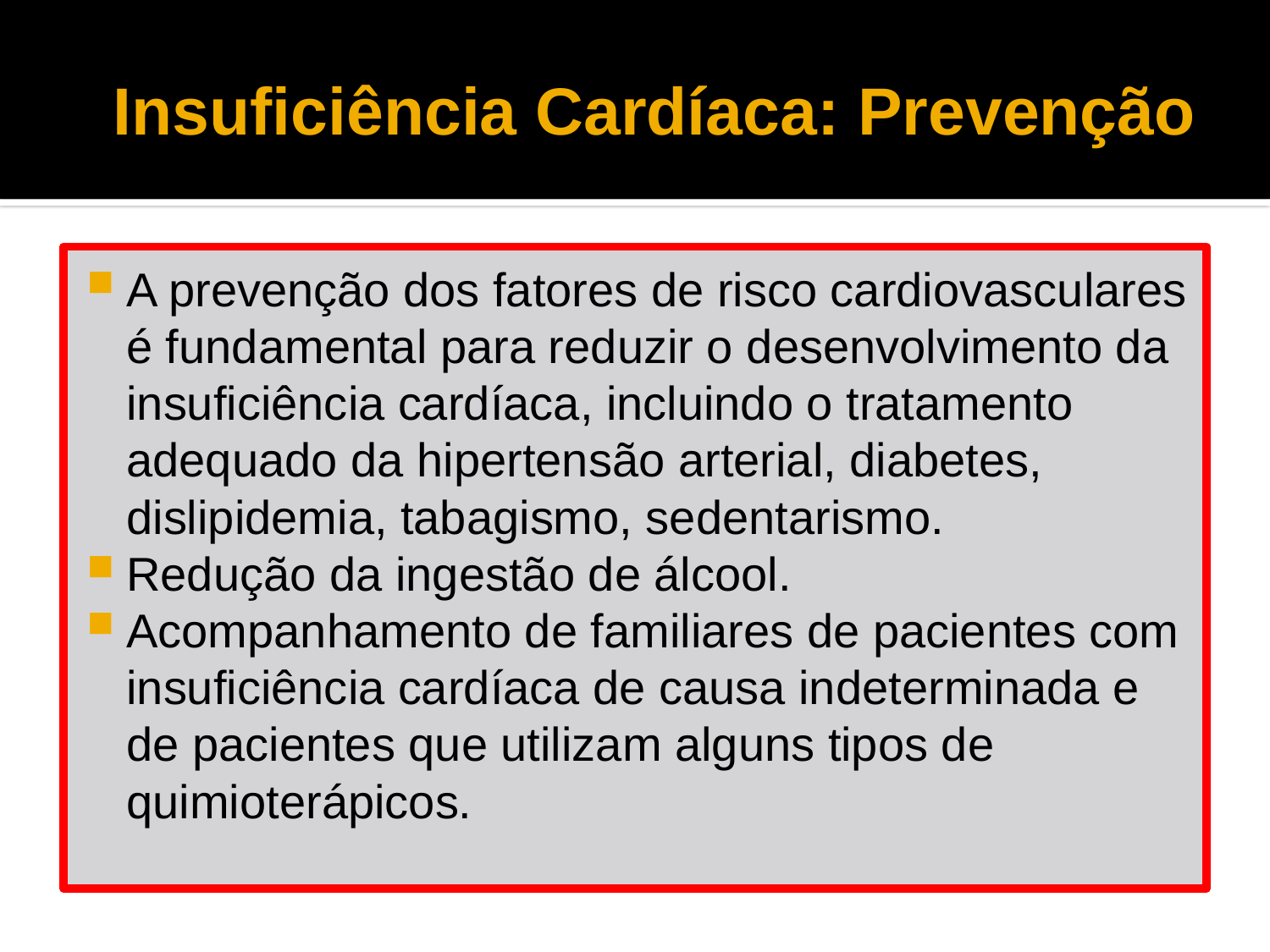

# Insuficiência Cardíaca: Prevenção
A prevenção dos fatores de risco cardiovasculares é fundamental para reduzir o desenvolvimento da insuficiência cardíaca, incluindo o tratamento adequado da hipertensão arterial, diabetes, dislipidemia, tabagismo, sedentarismo.
Redução da ingestão de álcool.
Acompanhamento de familiares de pacientes com insuficiência cardíaca de causa indeterminada e de pacientes que utilizam alguns tipos de quimioterápicos.